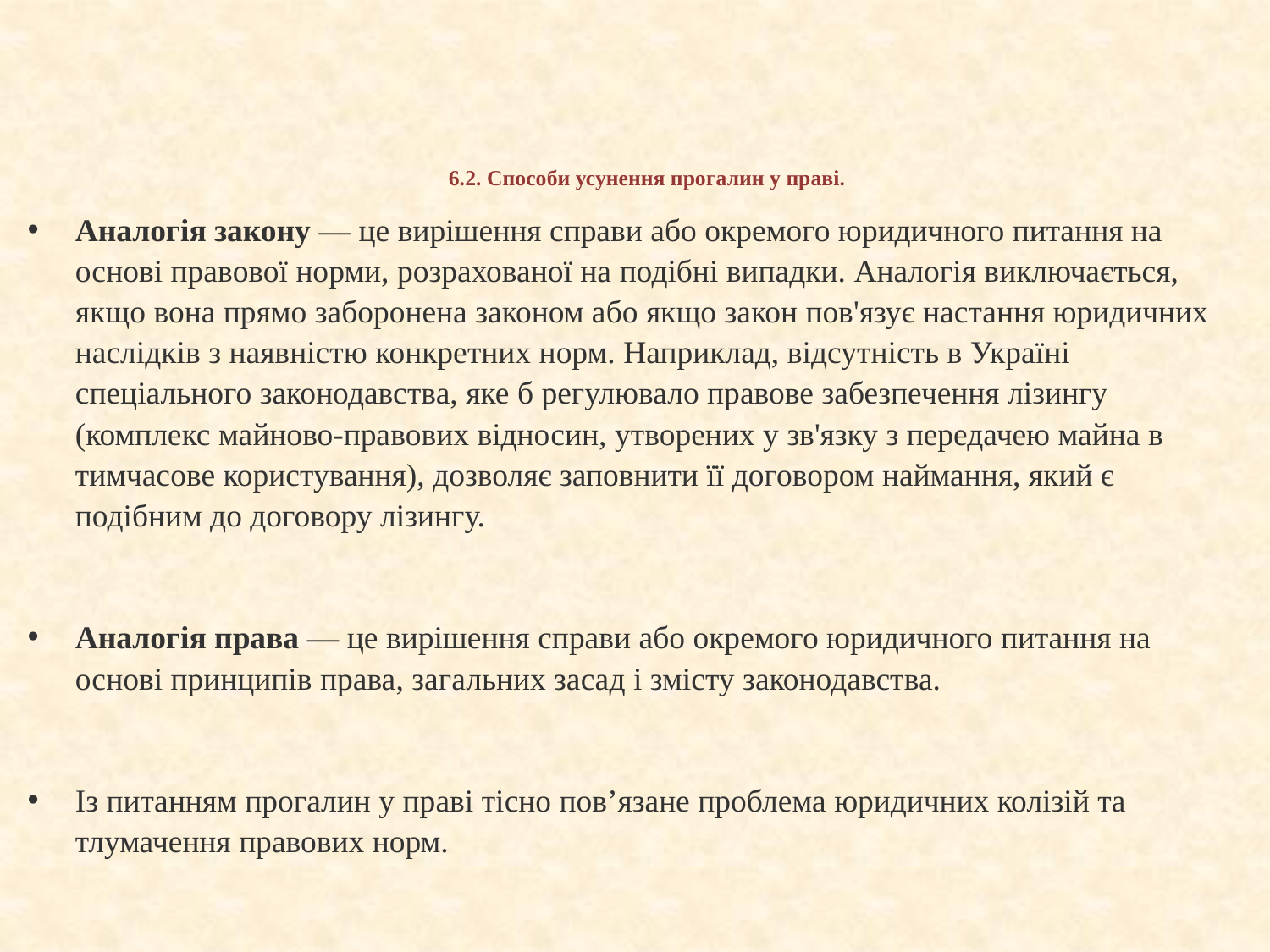

# 6.2. Способи усунення прогалин у праві.
Аналогія закону — це вирішення справи або окремого юридичного питання на основі правової норми, розрахованої на подібні випадки. Аналогія виключається, якщо вона прямо заборонена законом або якщо закон пов'язує настання юридичних наслідків з наявністю конкретних норм. Наприклад, відсутність в Україні спеціального законодавства, яке б регулювало правове забезпечення лізингу (комплекс майново-правових відносин, утворених у зв'язку з передачею майна в тимчасове користування), дозволяє заповнити її договором наймання, який є подібним до договору лізингу.

Аналогія права — це вирішення справи або окремого юридичного питання на основі принципів права, загальних засад і змісту законодавства.

Із питанням прогалин у праві тісно пов’язане проблема юридичних колізій та тлумачення правових норм.